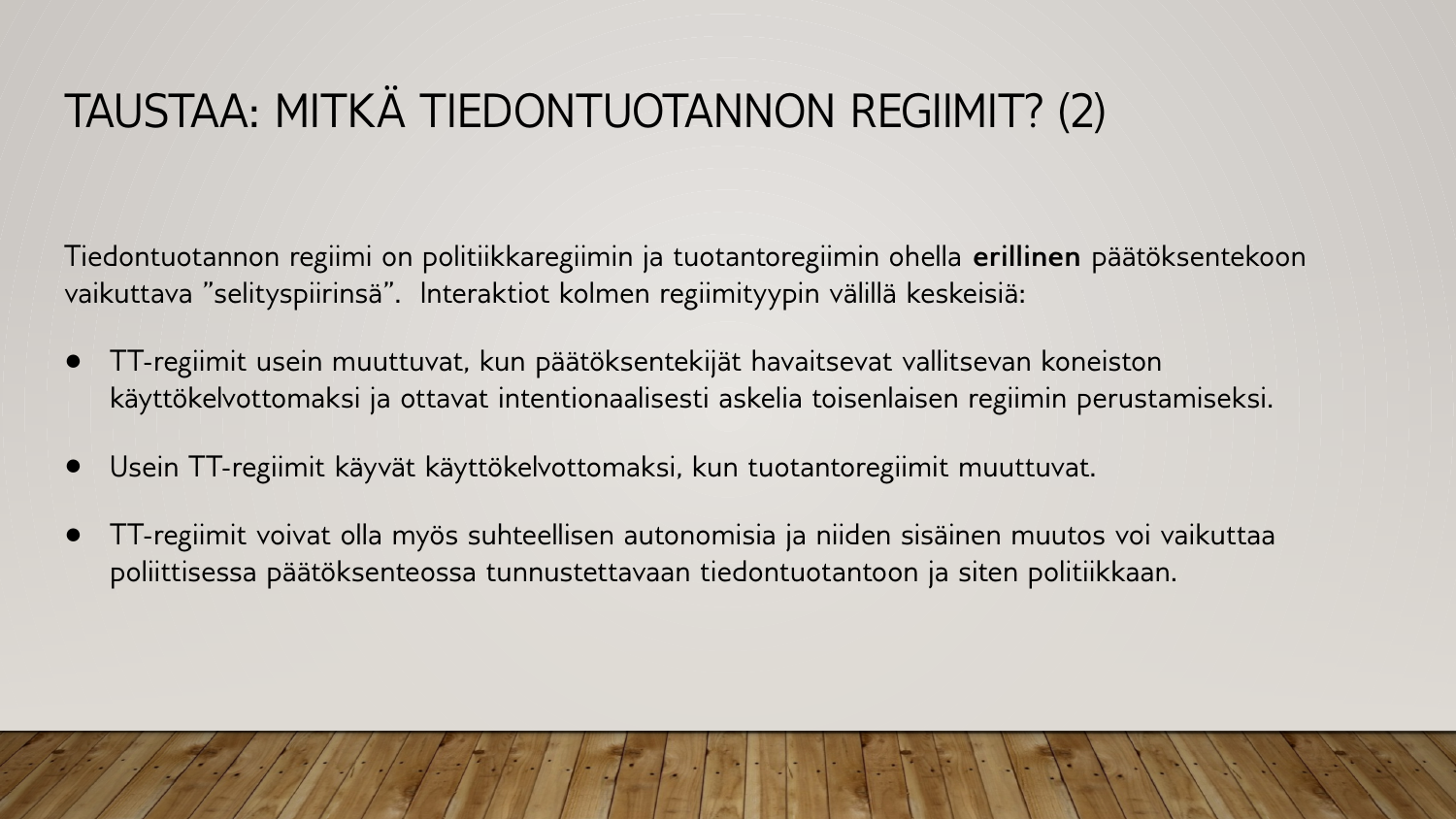

# Taustaa: Mitkä tiedontuotannon regiimit? (2)

Tiedontuotannon regiimi on politiikkaregiimin ja tuotantoregiimin ohella erillinen päätöksentekoon vaikuttava ”selityspiirinsä”.  Interaktiot kolmen regiimityypin välillä keskeisiä:
TT-regiimit usein muuttuvat, kun päätöksentekijät havaitsevat vallitsevan koneiston käyttökelvottomaksi ja ottavat intentionaalisesti askelia toisenlaisen regiimin perustamiseksi.
Usein TT-regiimit käyvät käyttökelvottomaksi, kun tuotantoregiimit muuttuvat.
TT-regiimit voivat olla myös suhteellisen autonomisia ja niiden sisäinen muutos voi vaikuttaa poliittisessa päätöksenteossa tunnustettavaan tiedontuotantoon ja siten politiikkaan.